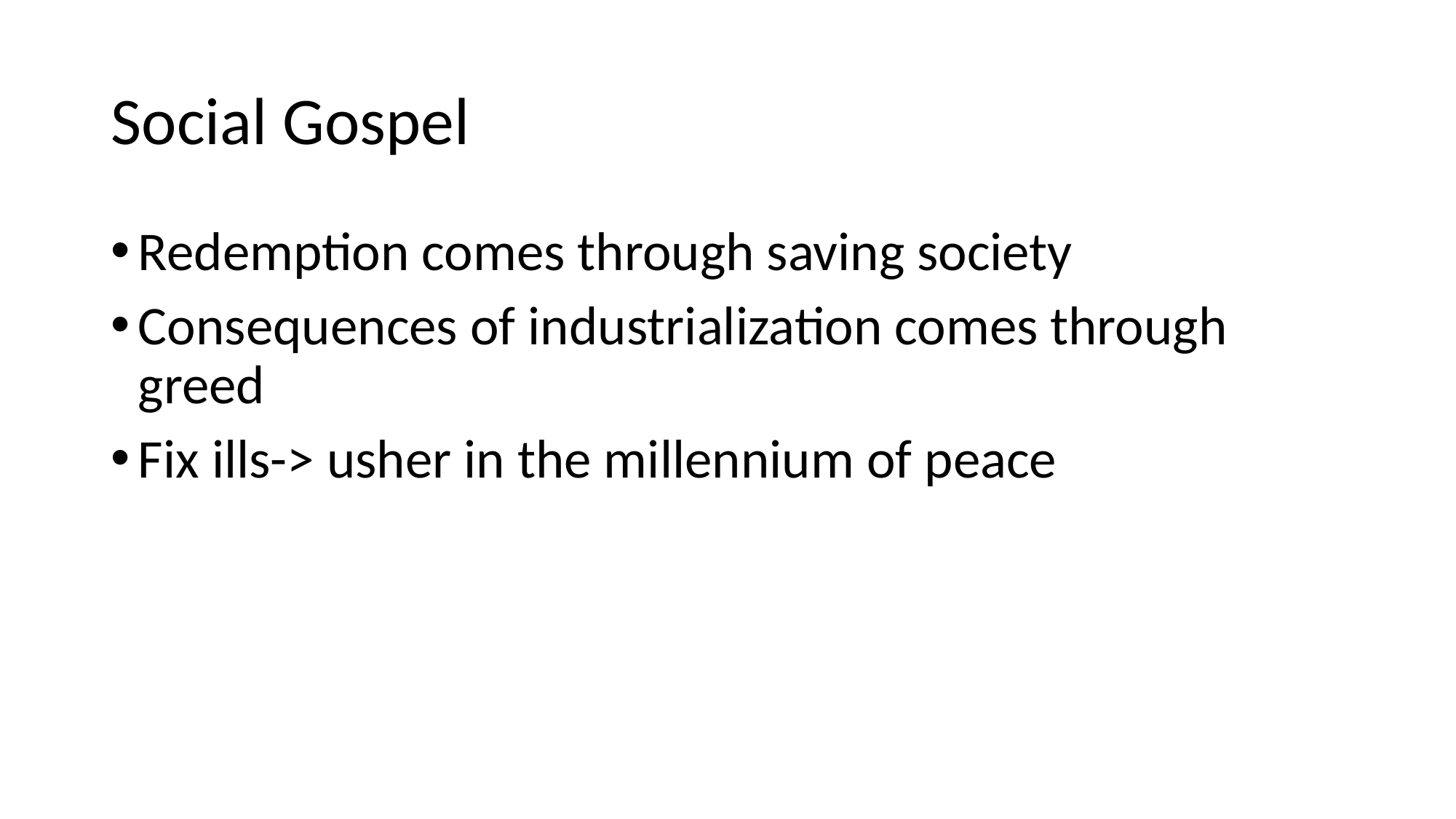

# Social Gospel
Redemption comes through saving society
Consequences of industrialization comes through greed
Fix ills-> usher in the millennium of peace